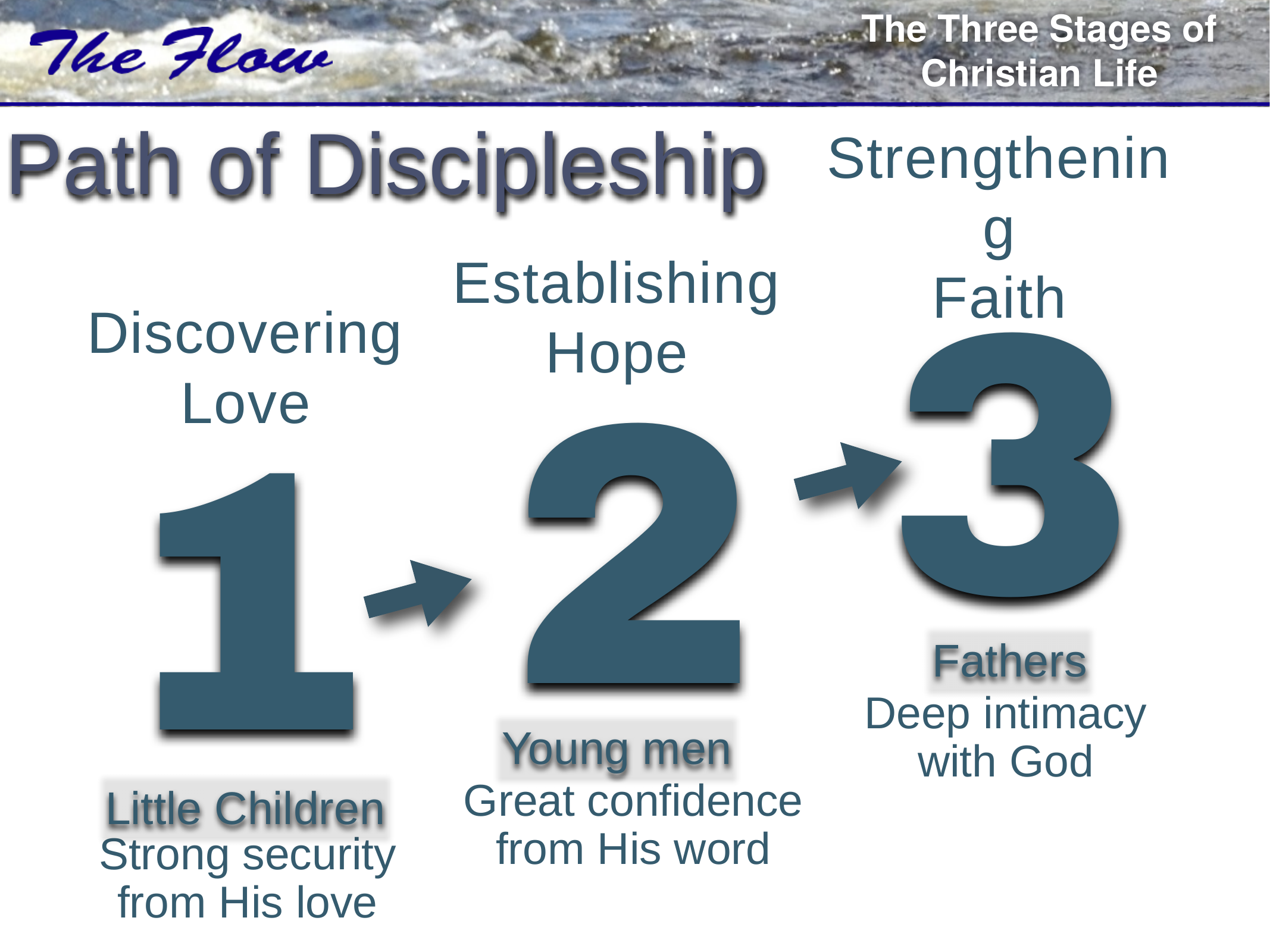

# Path of Discipleship
Strengthening
Faith
3
Establishing
Hope
2
Young men
Great confidence from His word
Discovering Love
1

Fathers
Deep intimacy with God
Little Children
Strong security from His love